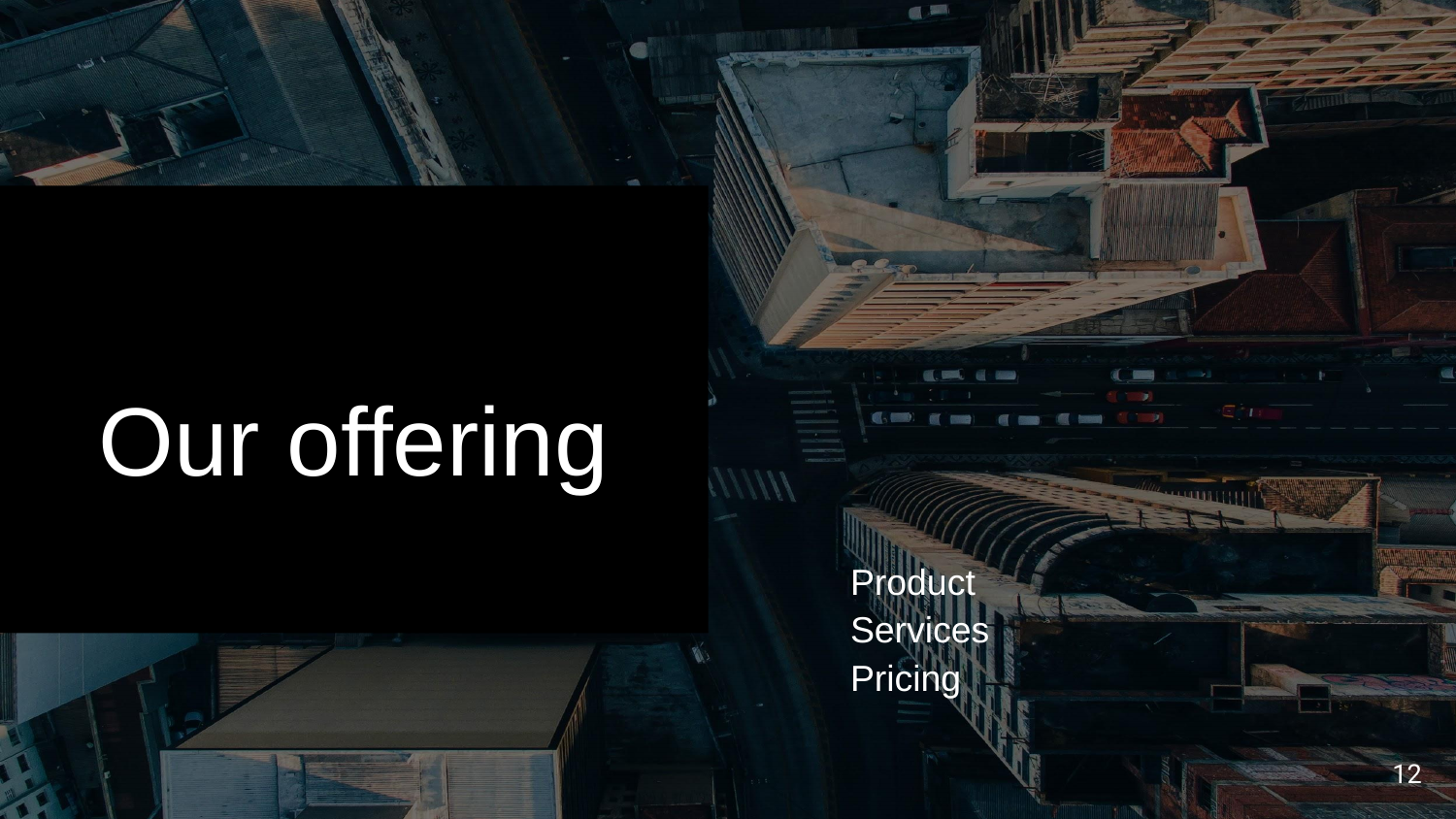

# Our offering

Product
Services
Pricing
12